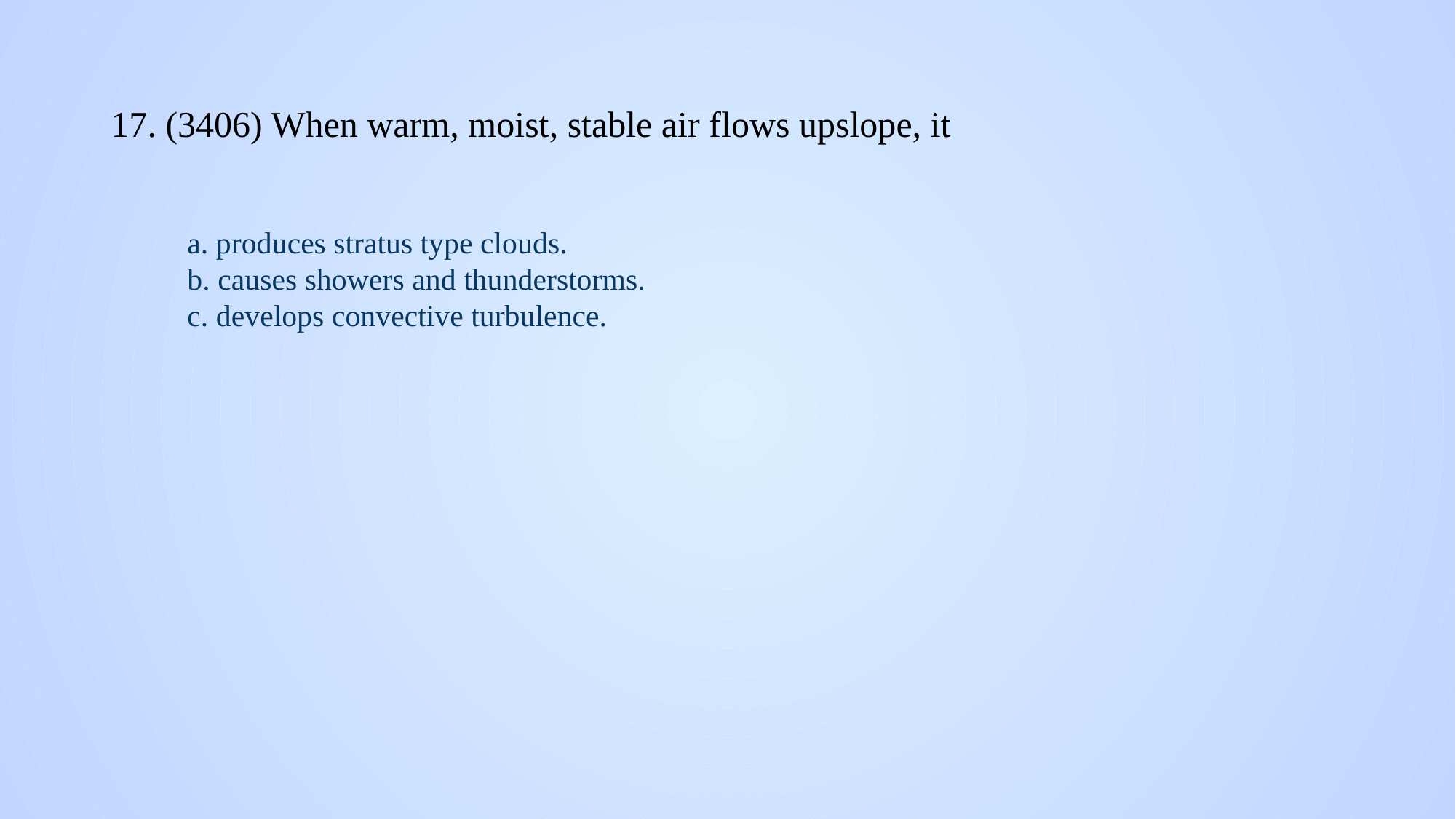

# 17. (3406) When warm, moist, stable air flows upslope, it
a. produces stratus type clouds.
b. causes showers and thunderstorms.
c. develops convective turbulence.